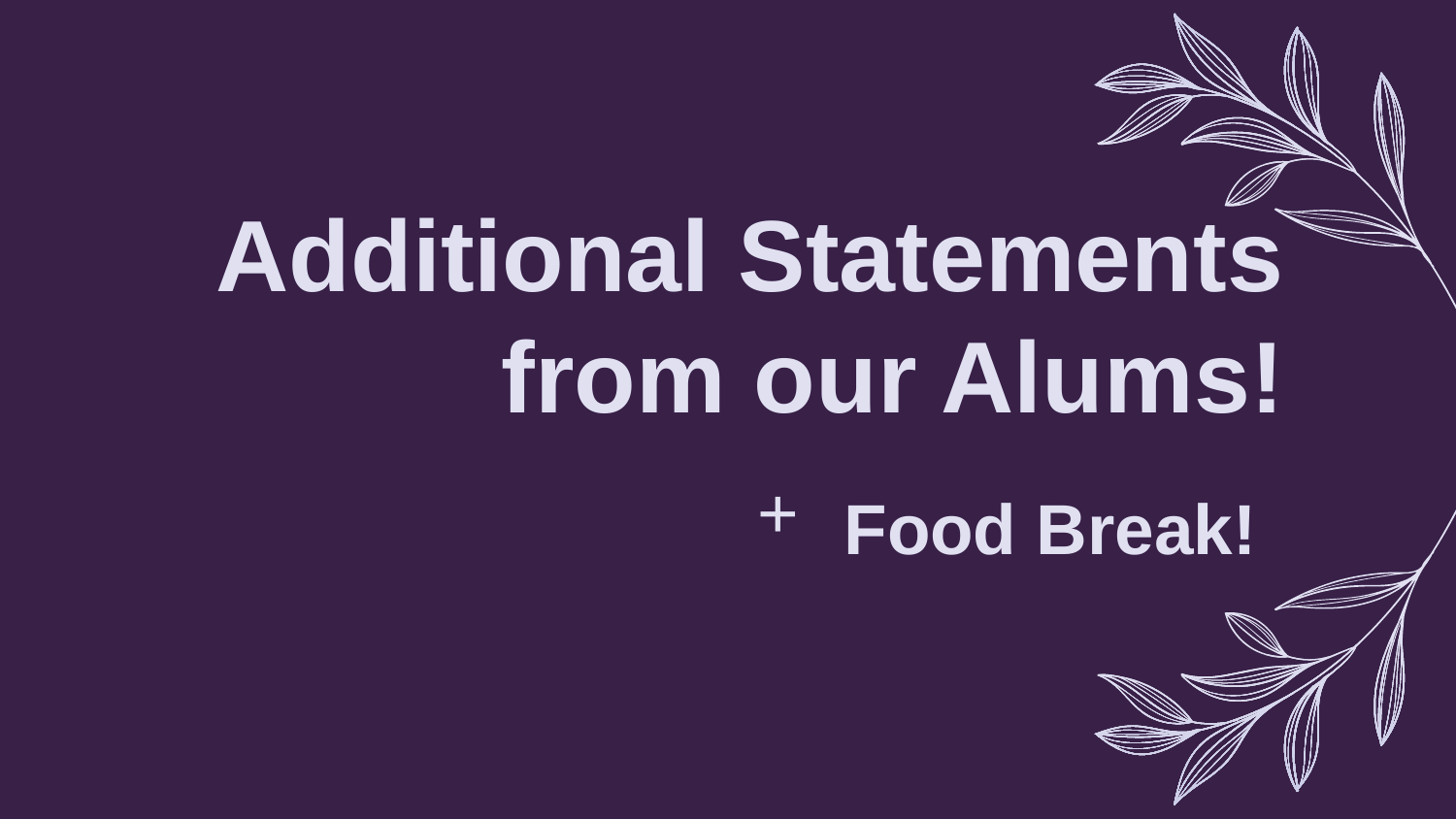

Additional Statements from our Alums!
Food Break!